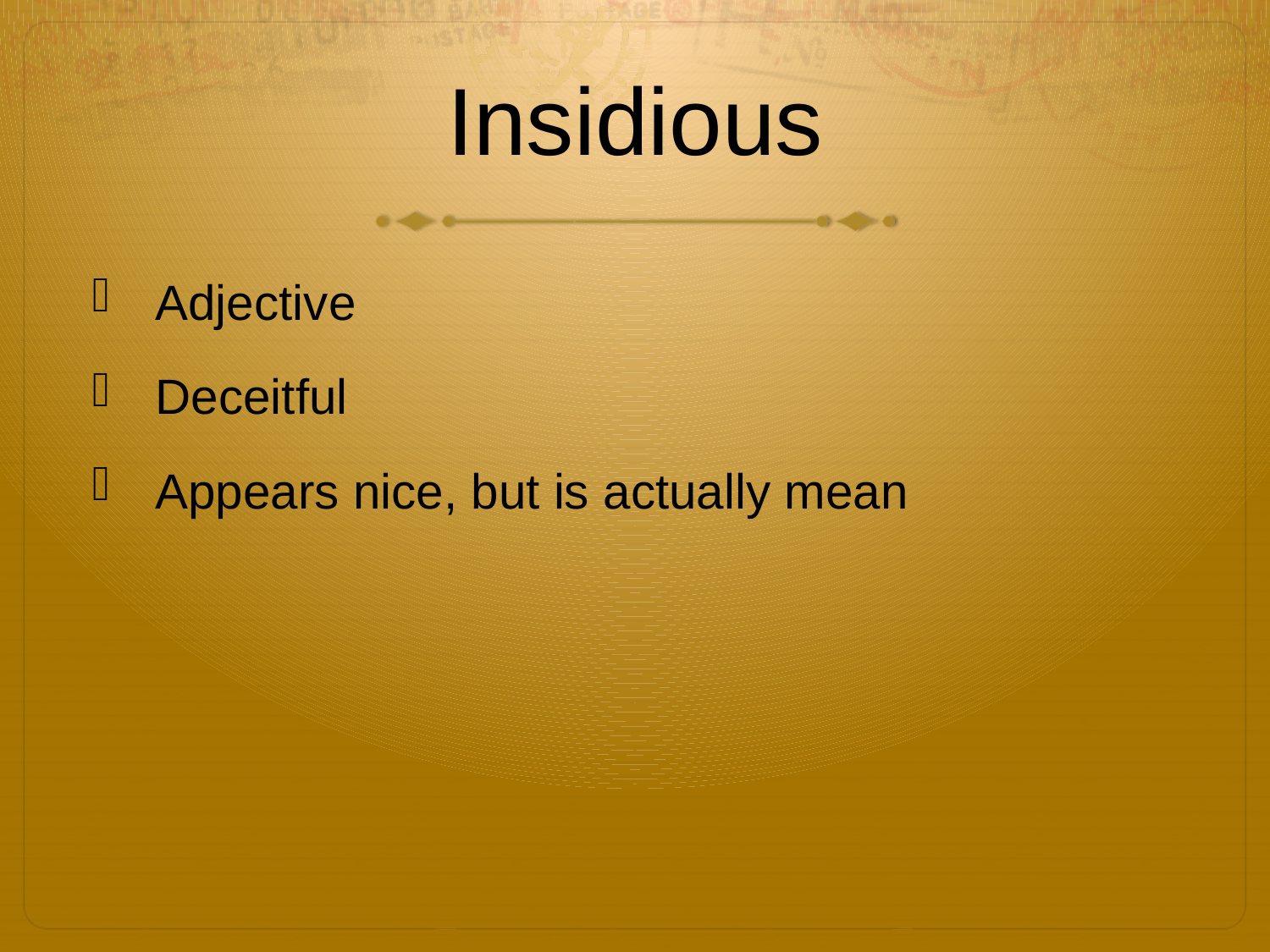

# Insidious
Adjective
Deceitful
Appears nice, but is actually mean